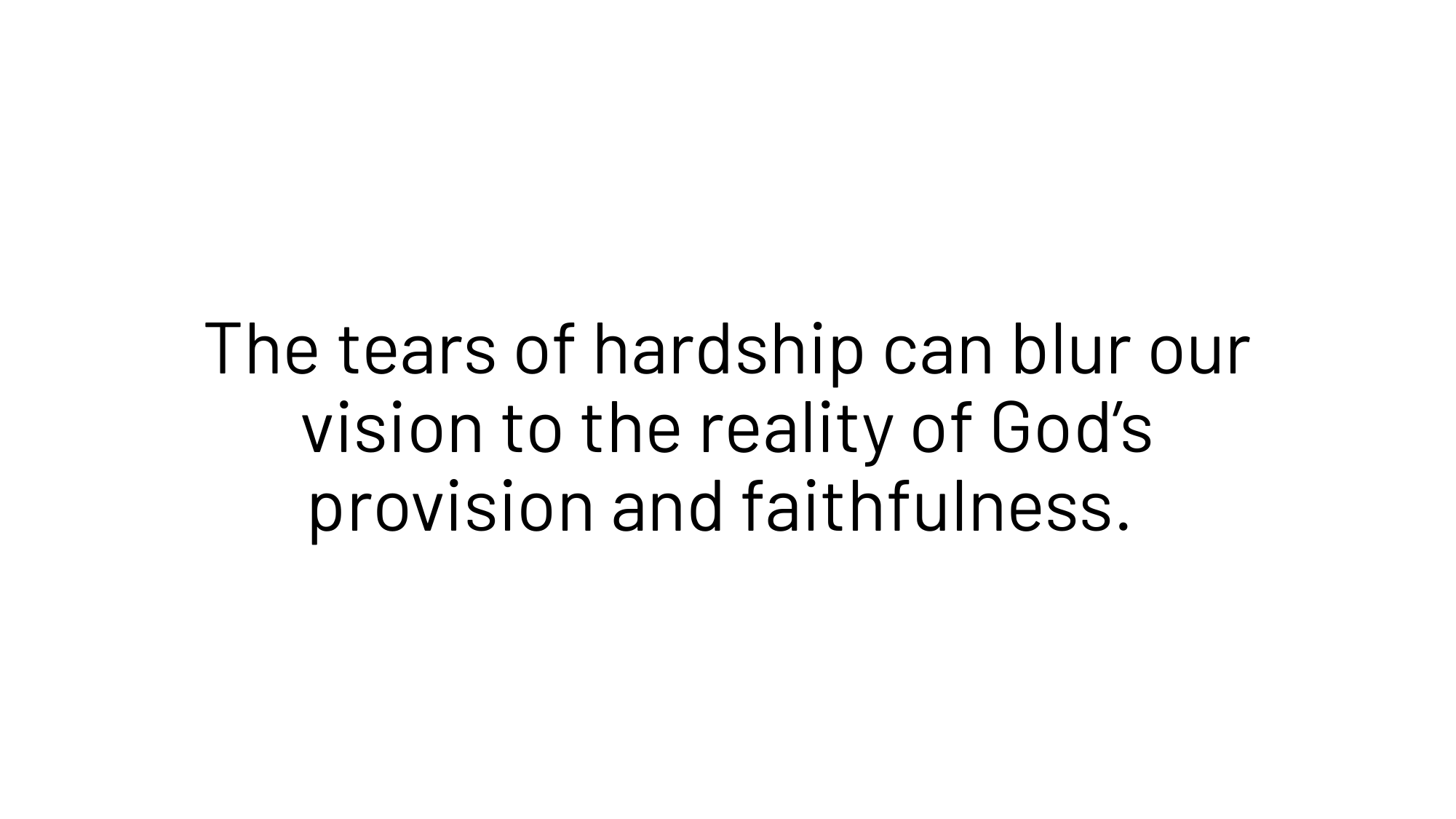

# The tears of hardship can blur our vision to the reality of God’s provision and faithfulness.